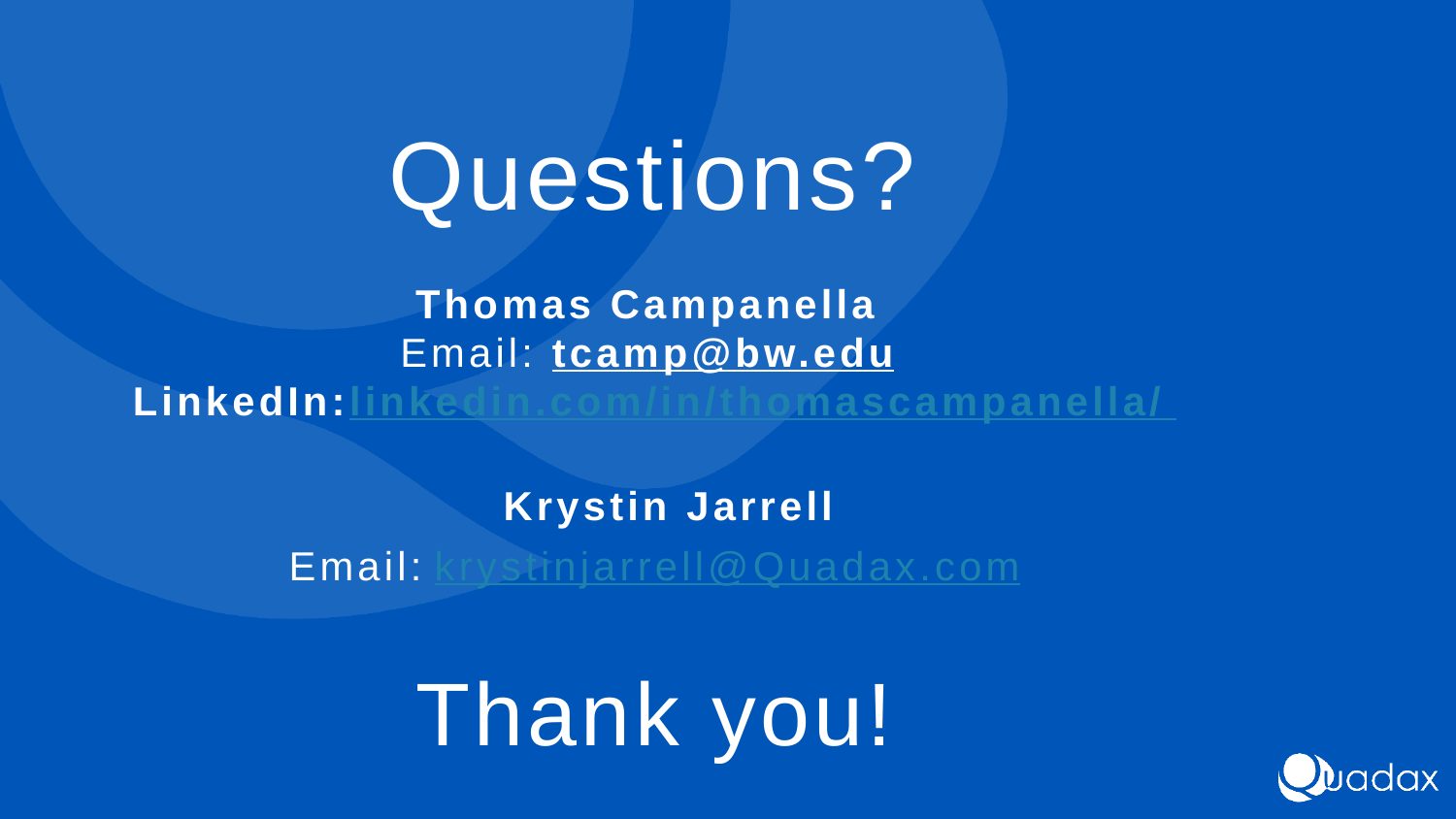

# Questions? Thomas Campanella Email: tcamp@bw.edu LinkedIn:linkedin.com/in/thomascampanella/  Krystin Jarrell Email:	krystinjarrell@Quadax.com Thank you!